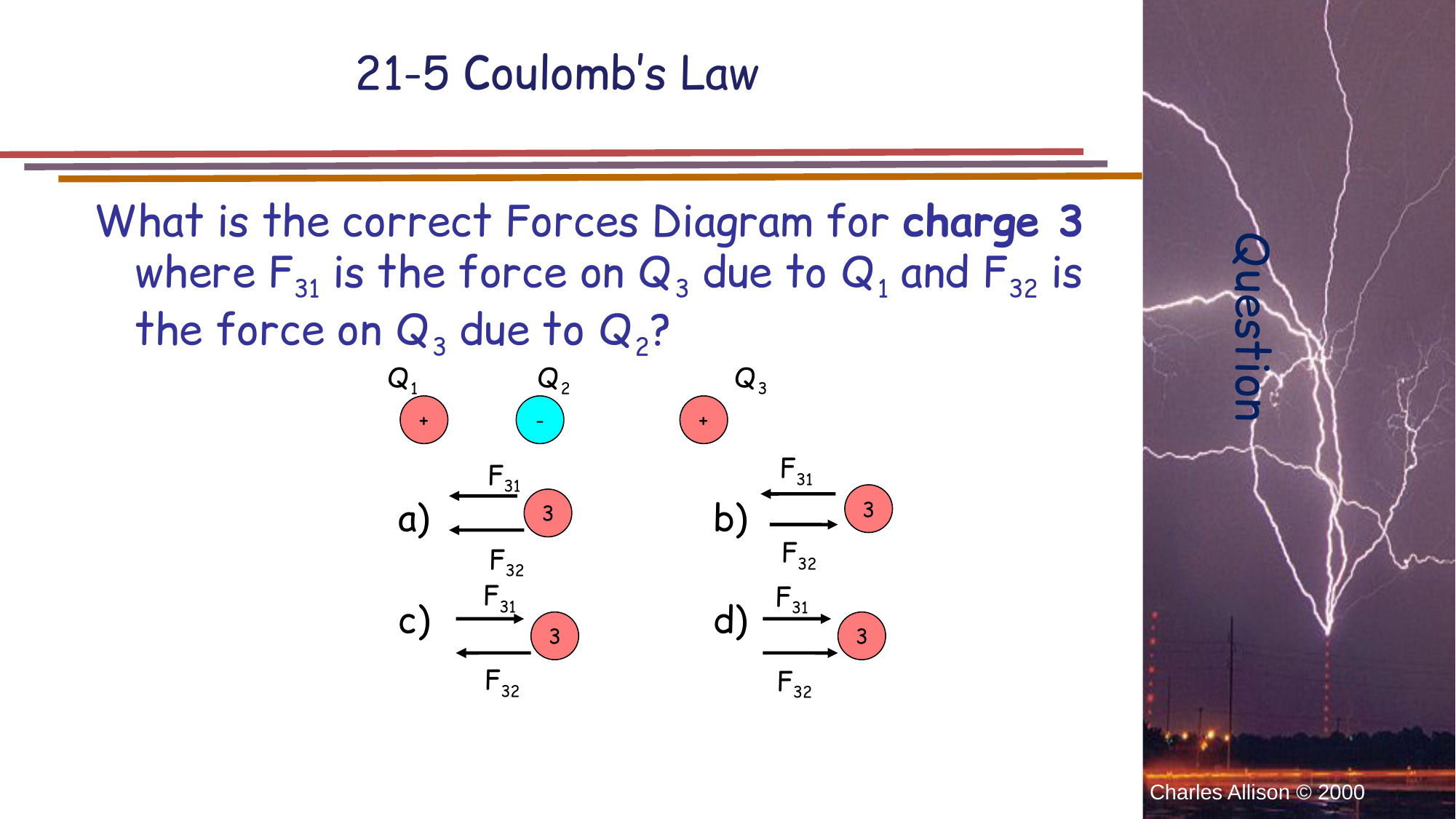

21-5 Coulomb’s Law
What is the correct Forces Diagram for charge 3 where F31 is the force on Q3 due to Q1 and F32 is the force on Q3 due to Q2?
# Question
Q1	     Q2                    Q3
+
-
+
F31
F31
3
a)                          b)

c)                          d)
3

F32

F32
F31
F31
3
3

F32
F32